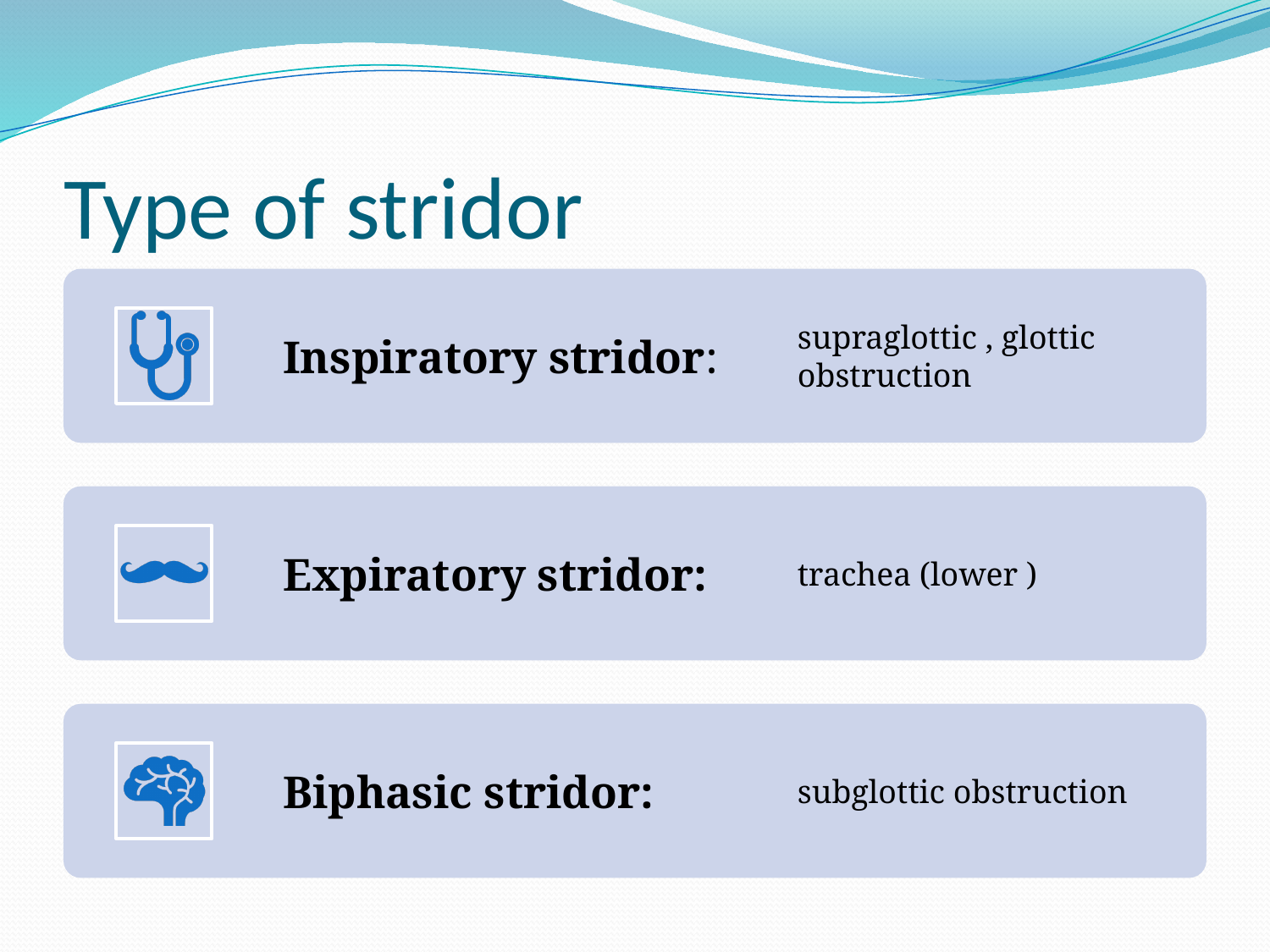

# Type of stridor
Inspiratory stridor:
supraglottic , glottic  obstruction
Expiratory stridor:
trachea (lower )
Biphasic stridor:
subglottic obstruction